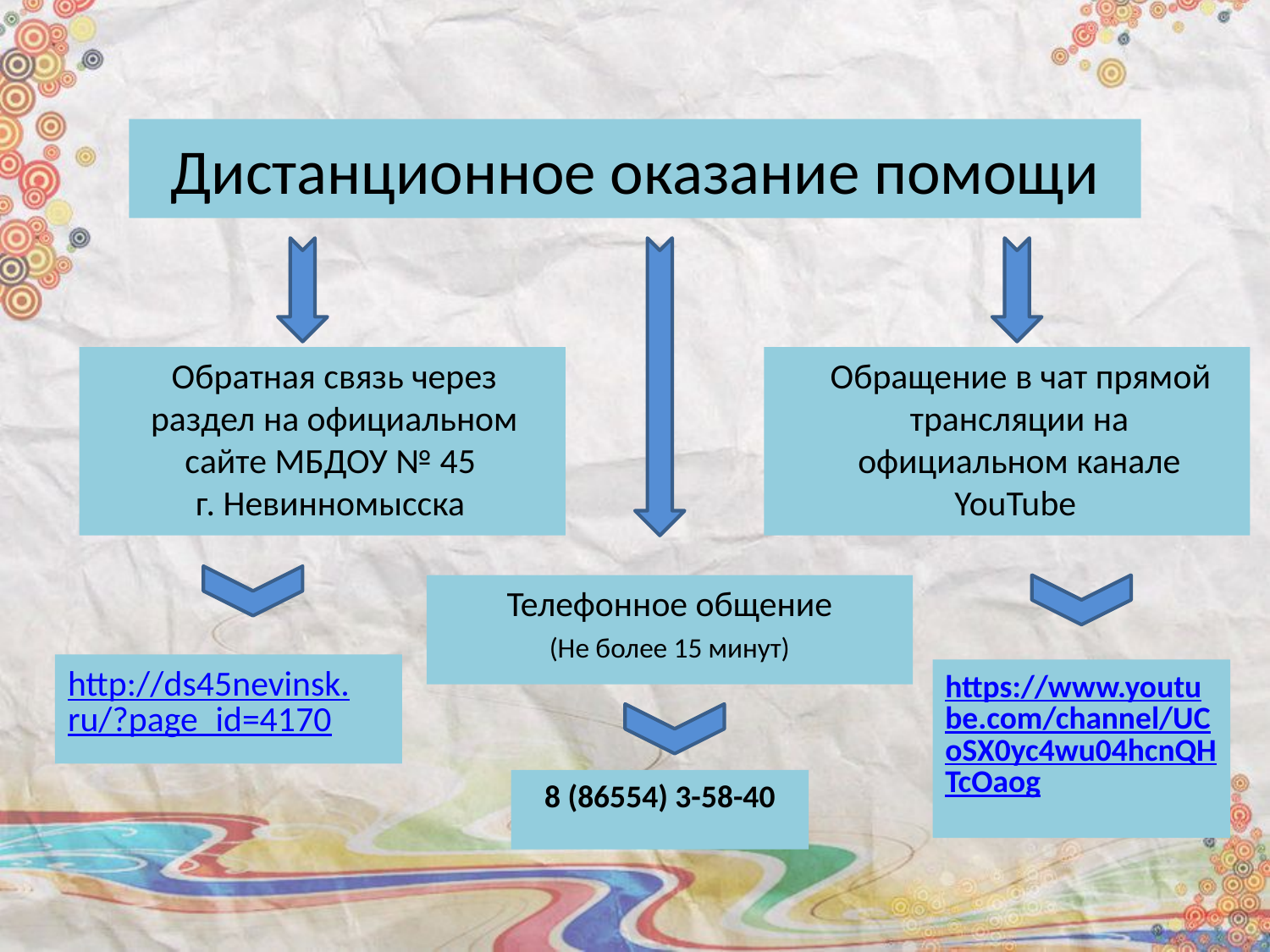

# Дистанционное оказание помощи

Обратная связь через раздел на официальном сайте МБДОУ № 45
г. Невинномысска
Обращение в чат прямой трансляции на официальном канале YouTube

Телефонное общение
(Не более 15 минут)
http://ds45nevinsk.ru/?page_id=4170
https://www.youtube.com/channel/UCoSX0yc4wu04hcnQHTcOaog

8 (86554) 3-58-40